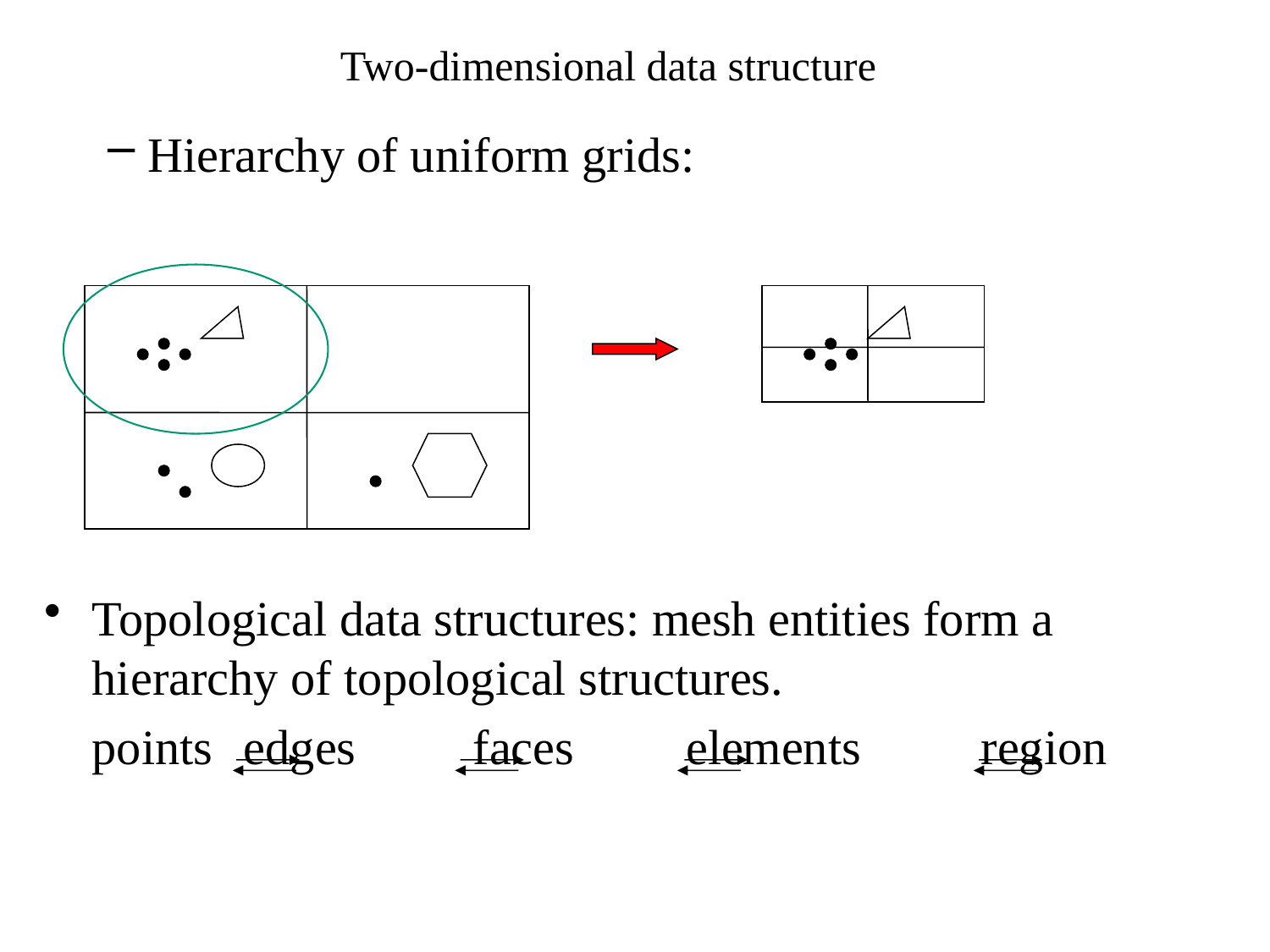

# Two-dimensional data structure
Hierarchy of uniform grids:

Topological data structures: mesh entities form a hierarchy of topological structures.
	points	  edges	faces	       elements	region